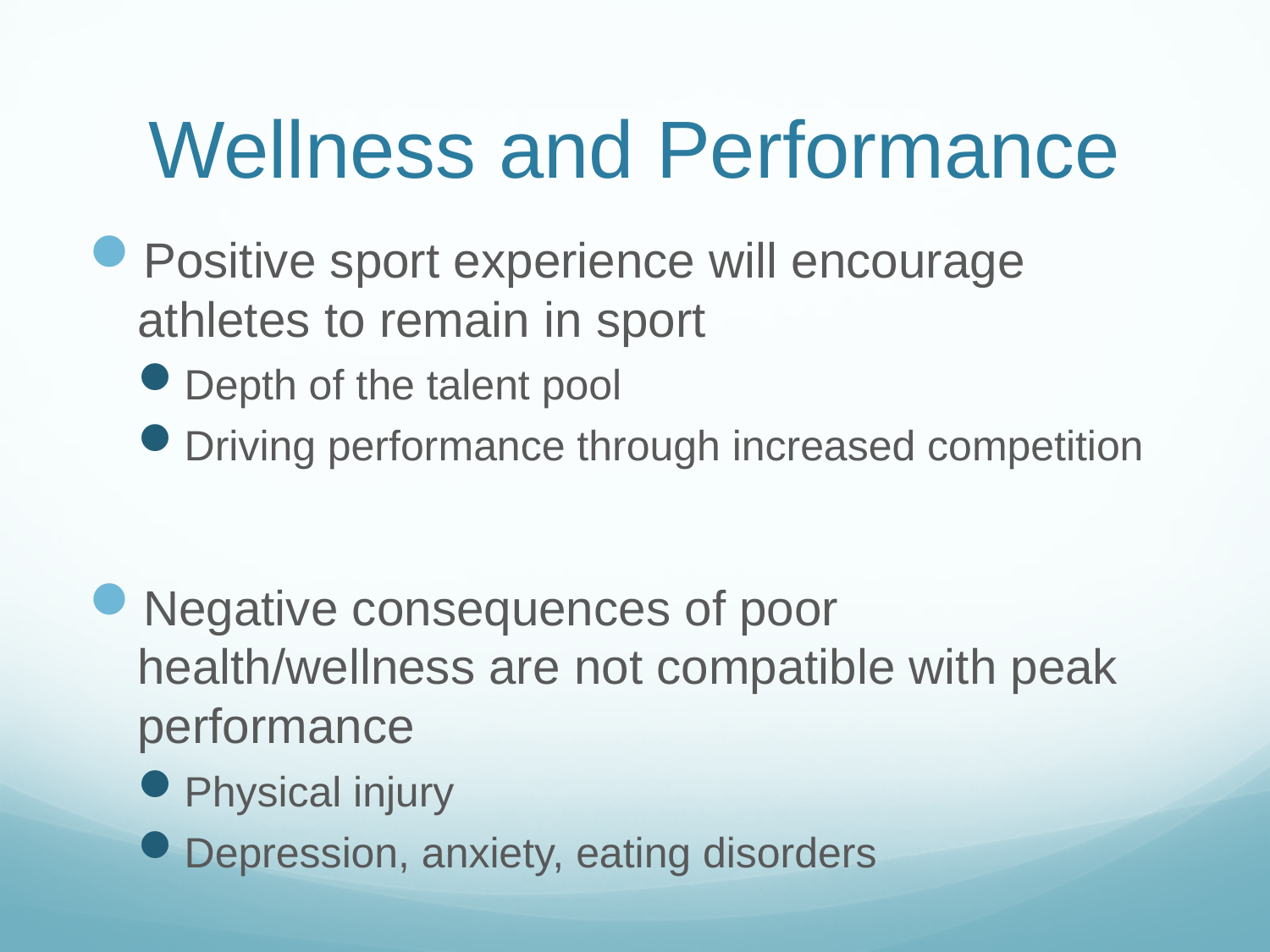

# Wellness and Performance
Positive sport experience will encourage athletes to remain in sport
Depth of the talent pool
Driving performance through increased competition

Negative consequences of poor health/wellness are not compatible with peak performance
Physical injury
Depression, anxiety, eating disorders